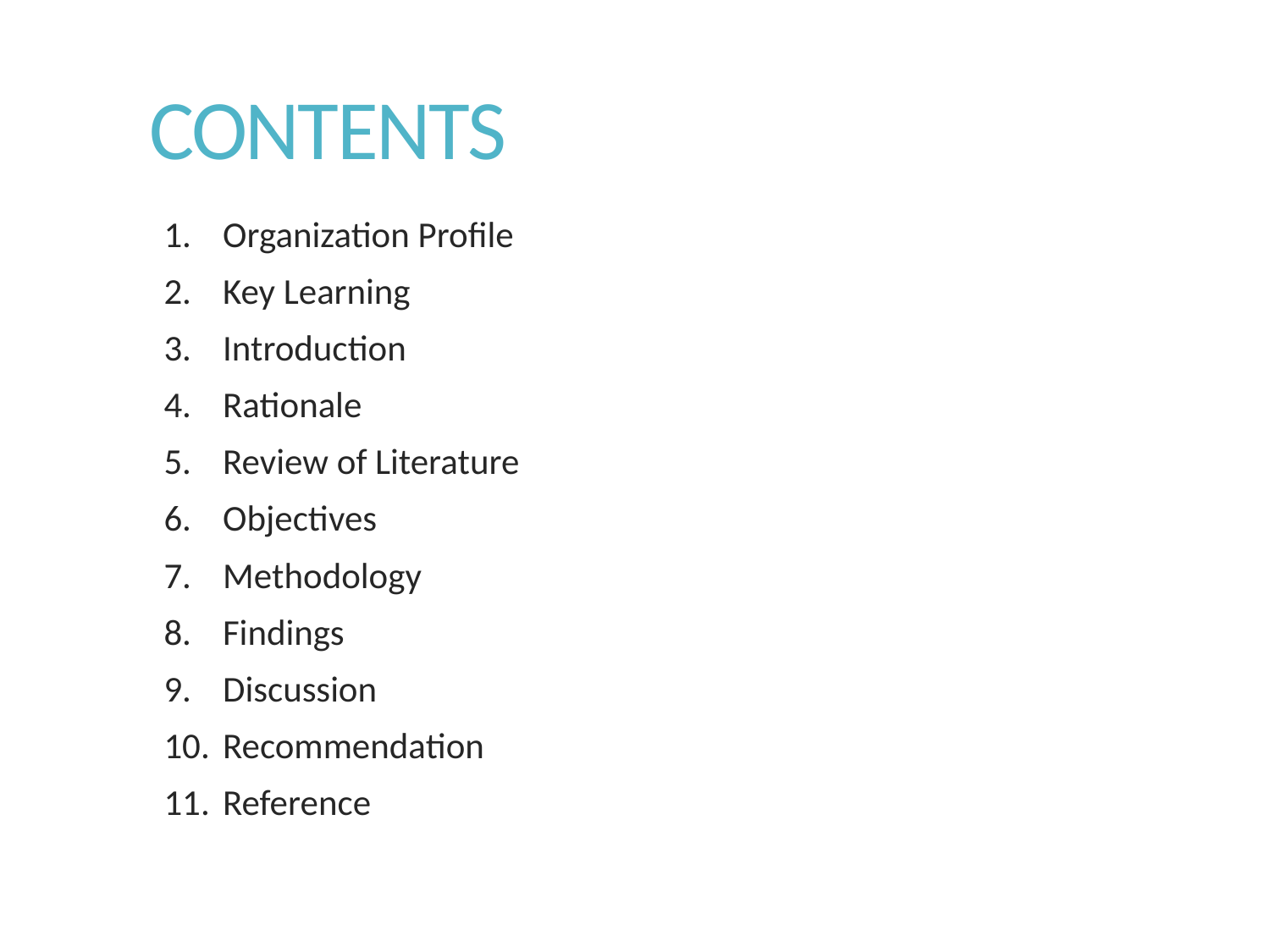

# CONTENTS
Organization Profile
Key Learning
Introduction
Rationale
Review of Literature
Objectives
Methodology
Findings
Discussion
Recommendation
Reference